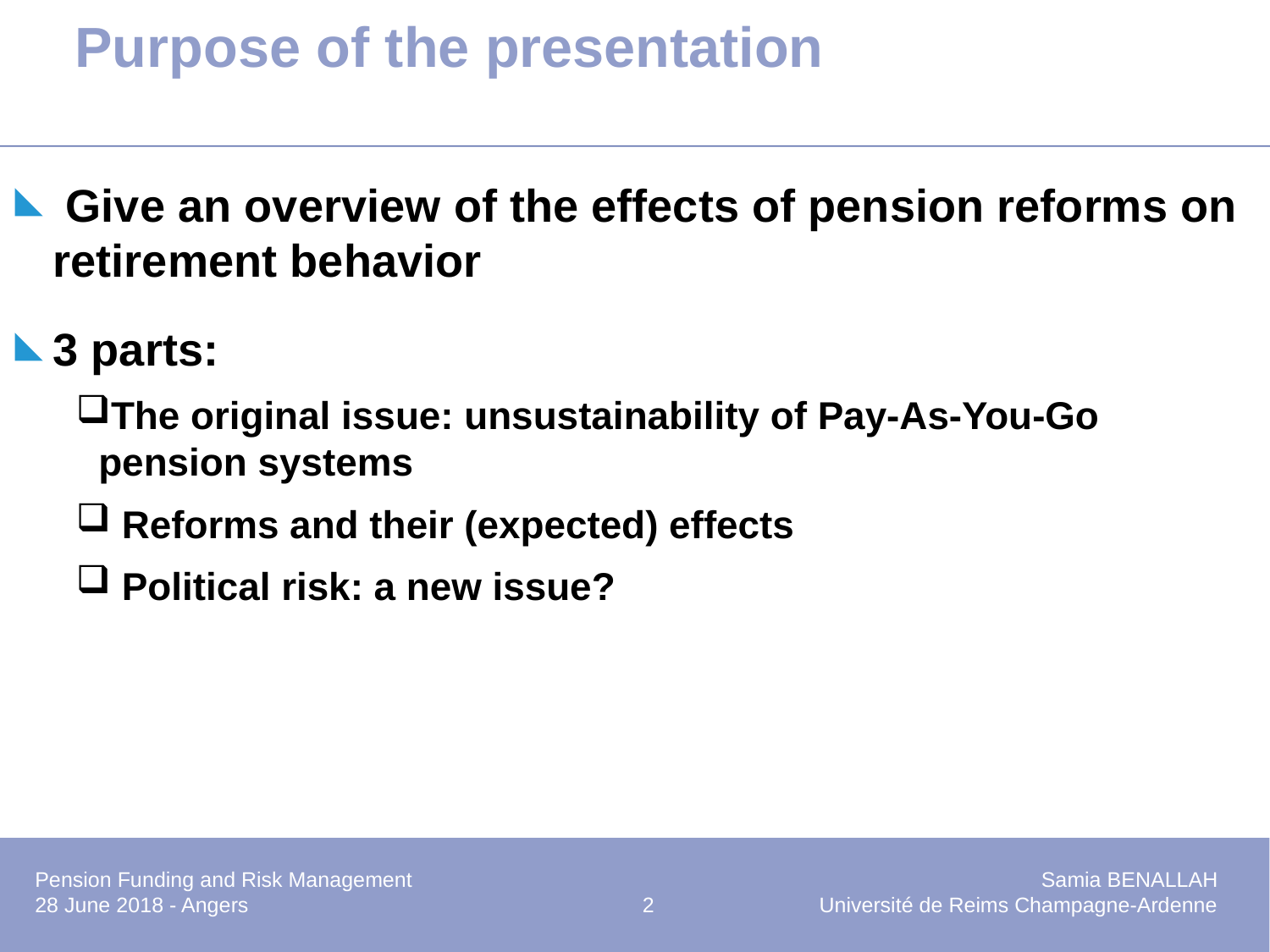

# Purpose of the presentation
 Give an overview of the effects of pension reforms on retirement behavior
3 parts:
The original issue: unsustainability of Pay-As-You-Go pension systems
 Reforms and their (expected) effects
 Political risk: a new issue?

Pension Funding and Risk Management		Samia BENALLAH
28 June 2018 - Angers	 2	Université de Reims Champagne-Ardenne